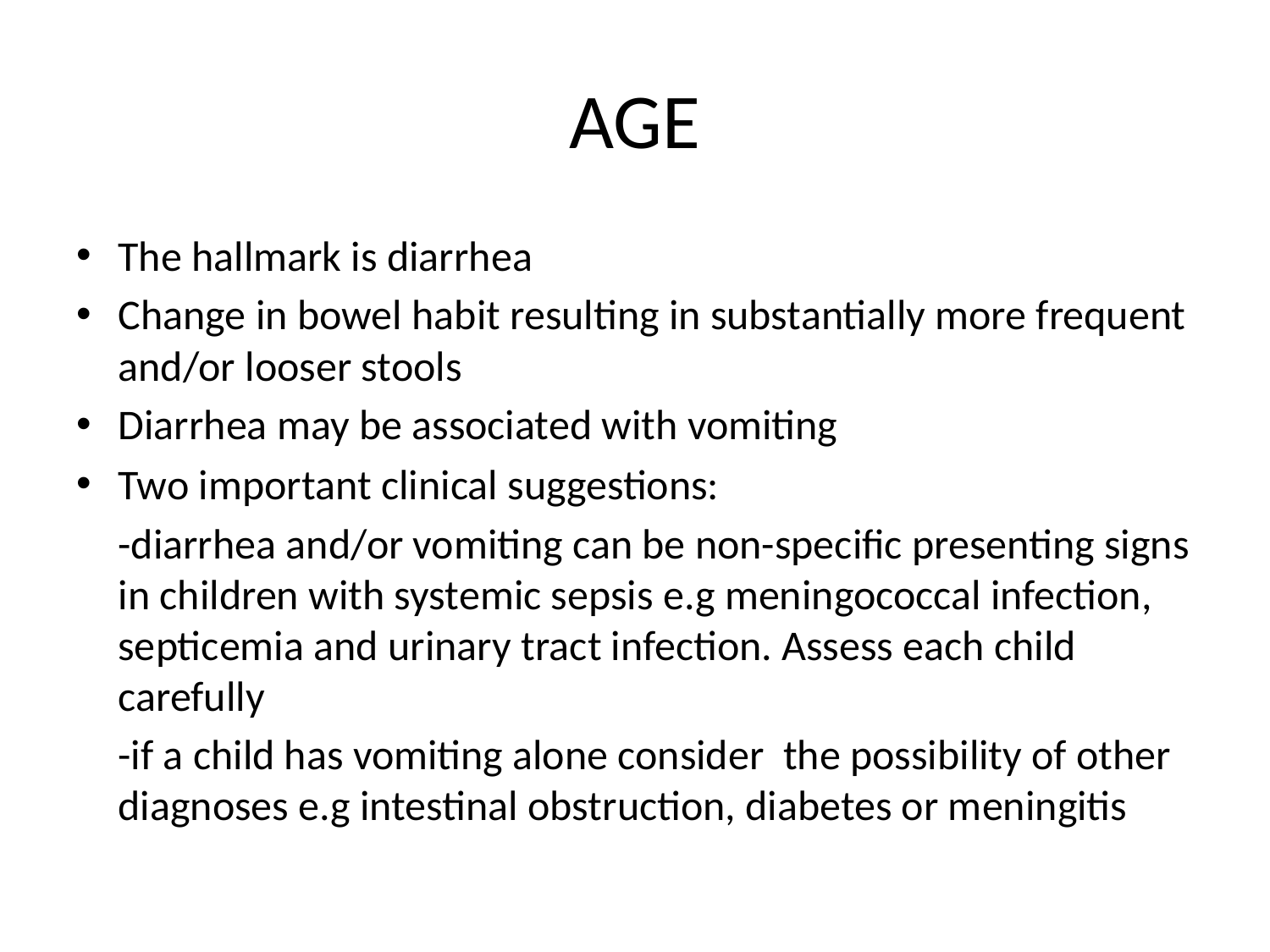

# AGE
The hallmark is diarrhea
Change in bowel habit resulting in substantially more frequent and/or looser stools
Diarrhea may be associated with vomiting
Two important clinical suggestions:
	-diarrhea and/or vomiting can be non-specific presenting signs in children with systemic sepsis e.g meningococcal infection, septicemia and urinary tract infection. Assess each child carefully
	-if a child has vomiting alone consider  the possibility of other diagnoses e.g intestinal obstruction, diabetes or meningitis